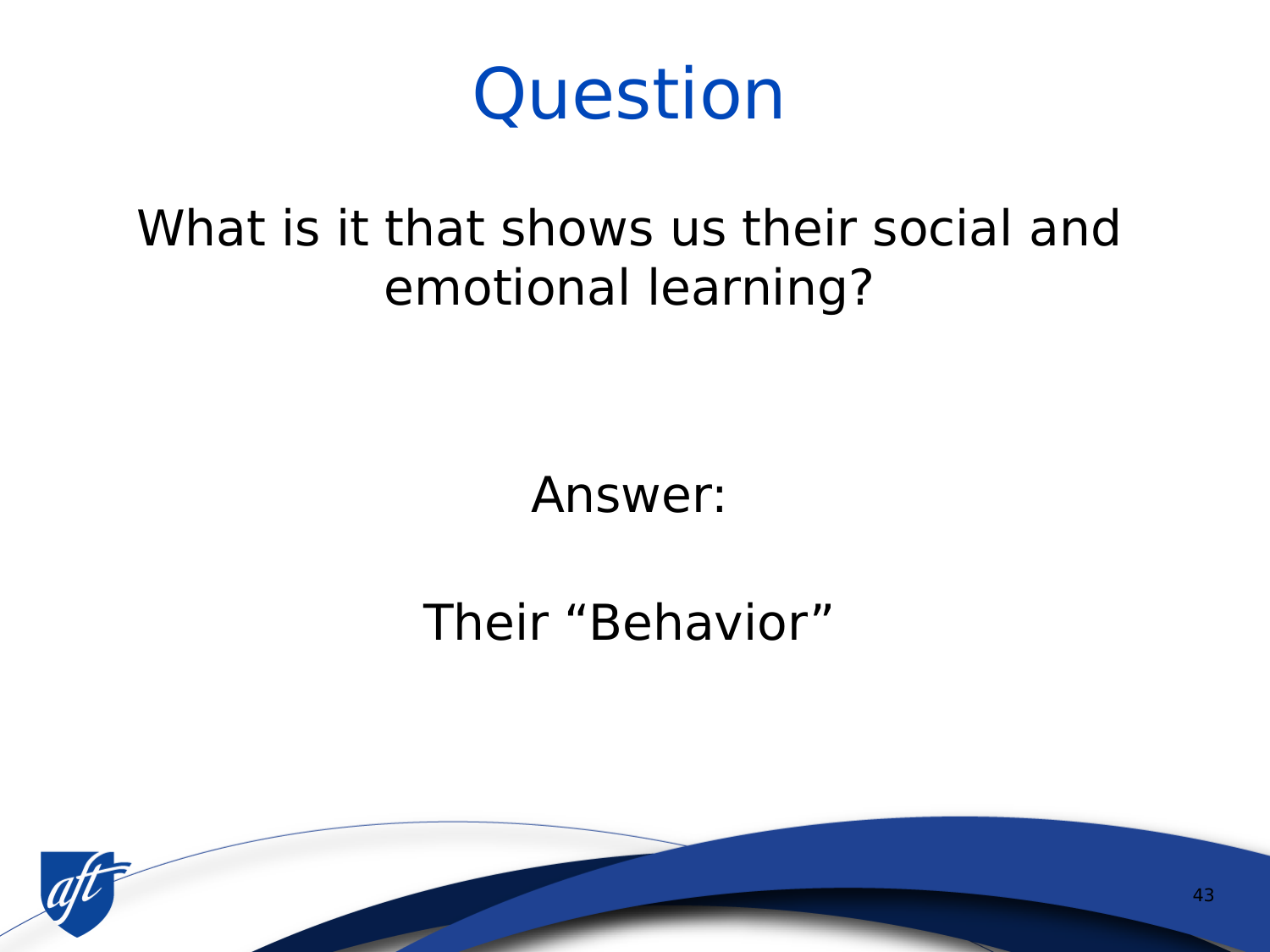

# Question

What is it that shows us their social and emotional learning?

Answer:
Their “Behavior”
43